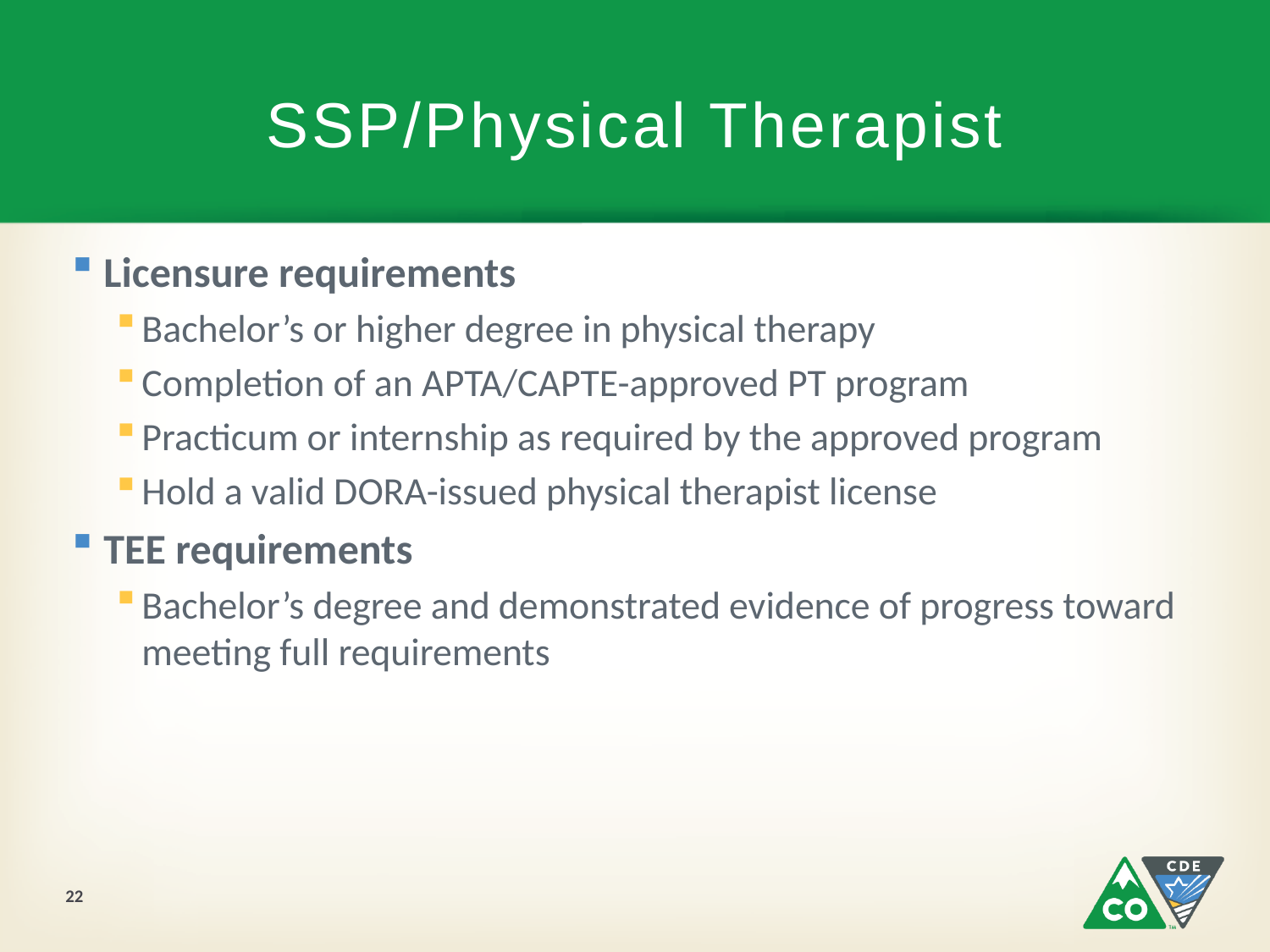

# SSP/Physical Therapist
Licensure requirements
Bachelor’s or higher degree in physical therapy
Completion of an APTA/CAPTE-approved PT program
Practicum or internship as required by the approved program
Hold a valid DORA-issued physical therapist license
TEE requirements
Bachelor’s degree and demonstrated evidence of progress toward meeting full requirements

22